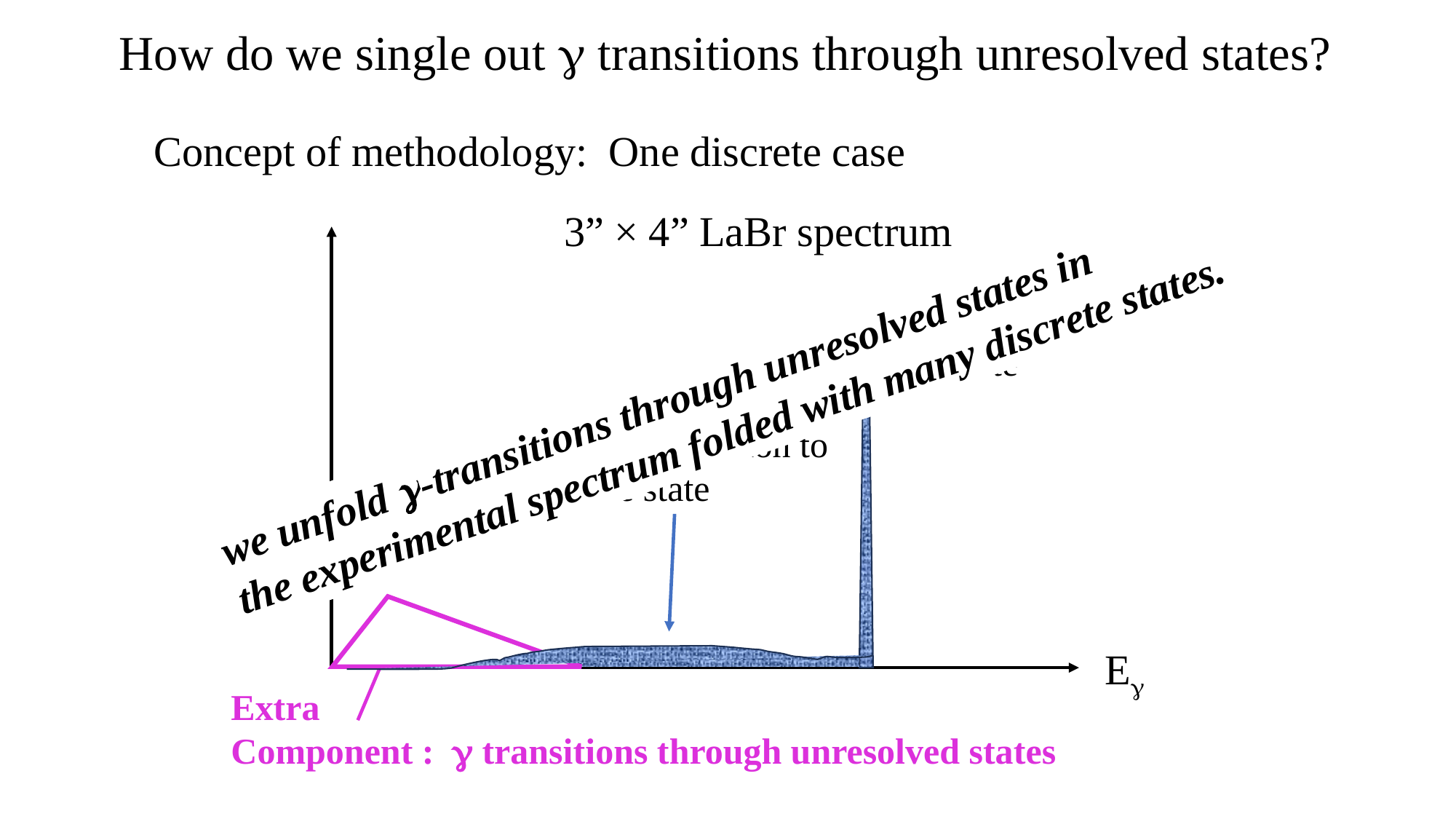

How do we single out γ transitions through unresolved states?
Concept of methodology:  One discrete case
3” × 4” LaBr spectrum
Discrete state
we unfold γ-transitions through unresolved states in
the experimental spectrum folded with many discrete states.

Response function to
discrete state

Eγ

Extra
Component :  γ transitions through unresolved states